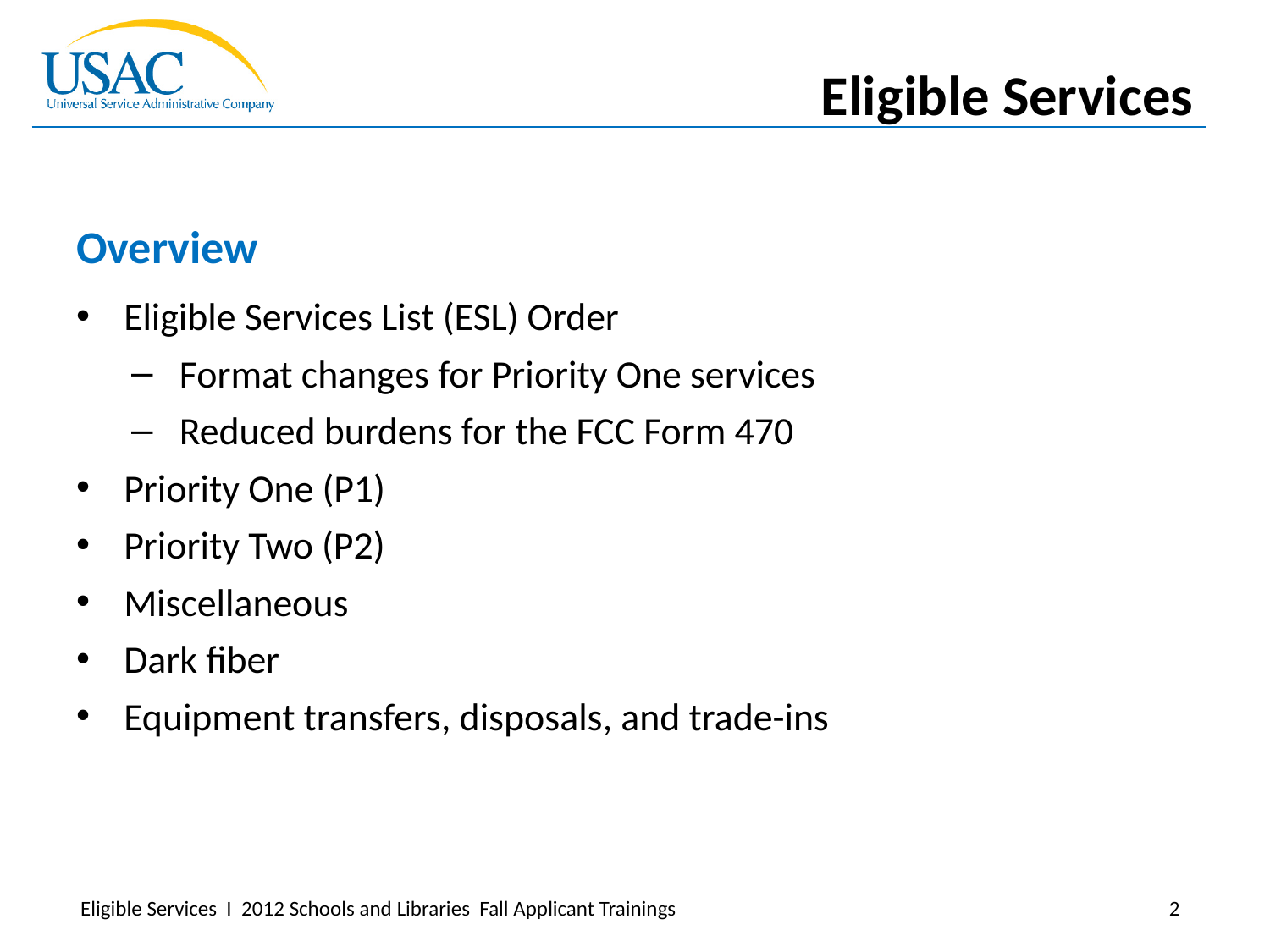

Eligible Services
Overview
Eligible Services List (ESL) Order
Format changes for Priority One services
Reduced burdens for the FCC Form 470
Priority One (P1)
Priority Two (P2)
Miscellaneous
Dark fiber
Equipment transfers, disposals, and trade-ins